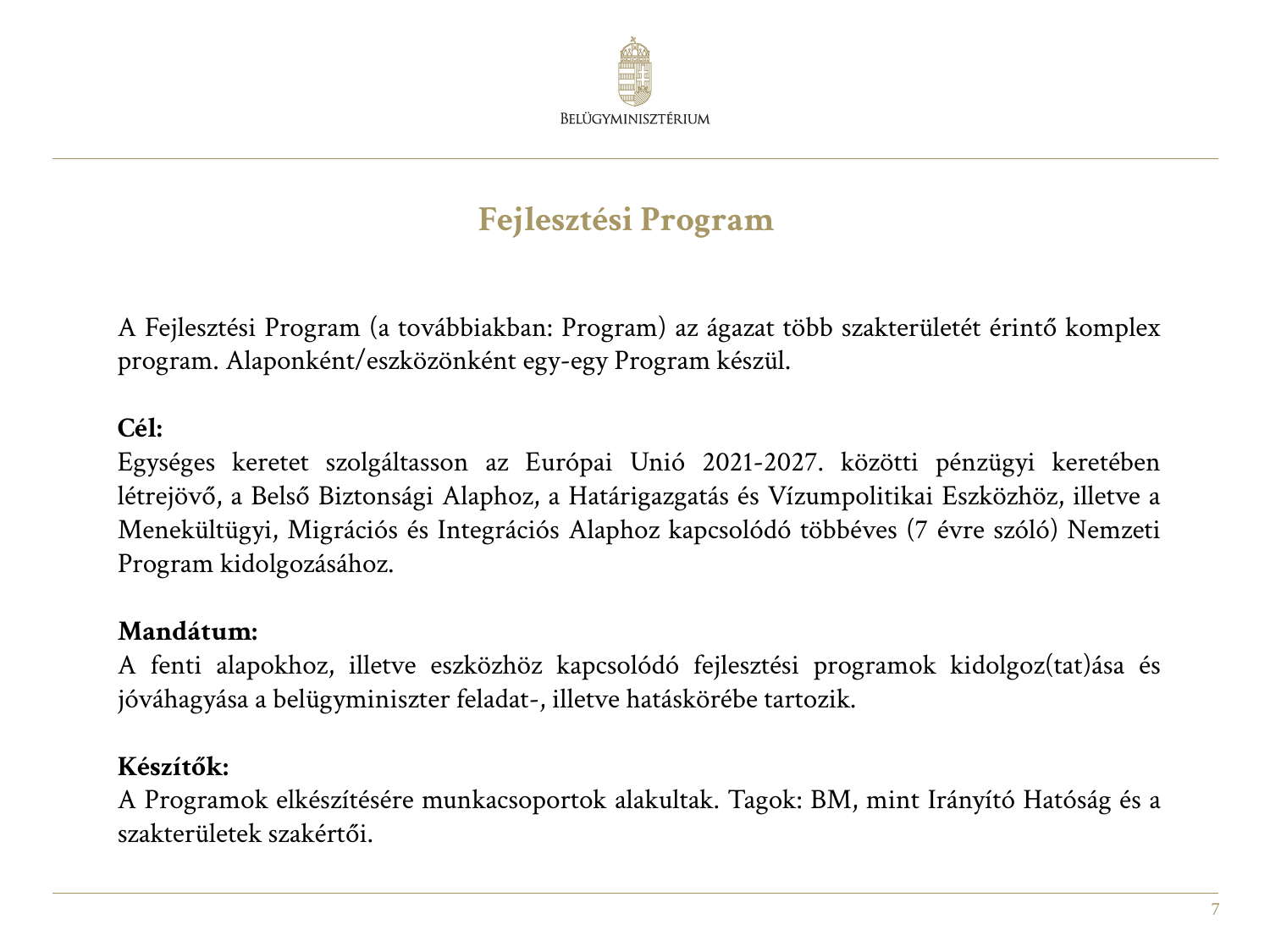

# Fejlesztési Program
A Fejlesztési Program (a továbbiakban: Program) az ágazat több szakterületét érintő komplex program. Alaponként/eszközönként egy-egy Program készül.

Cél:
Egységes keretet szolgáltasson az Európai Unió 2021-2027. közötti pénzügyi keretében létrejövő, a Belső Biztonsági Alaphoz, a Határigazgatás és Vízumpolitikai Eszközhöz, illetve a Menekültügyi, Migrációs és Integrációs Alaphoz kapcsolódó többéves (7 évre szóló) Nemzeti Program kidolgozásához.

Mandátum:
A fenti alapokhoz, illetve eszközhöz kapcsolódó fejlesztési programok kidolgoz(tat)ása és jóváhagyása a belügyminiszter feladat-, illetve hatáskörébe tartozik.

Készítők:
A Programok elkészítésére munkacsoportok alakultak. Tagok: BM, mint Irányító Hatóság és a szakterületek szakértői.